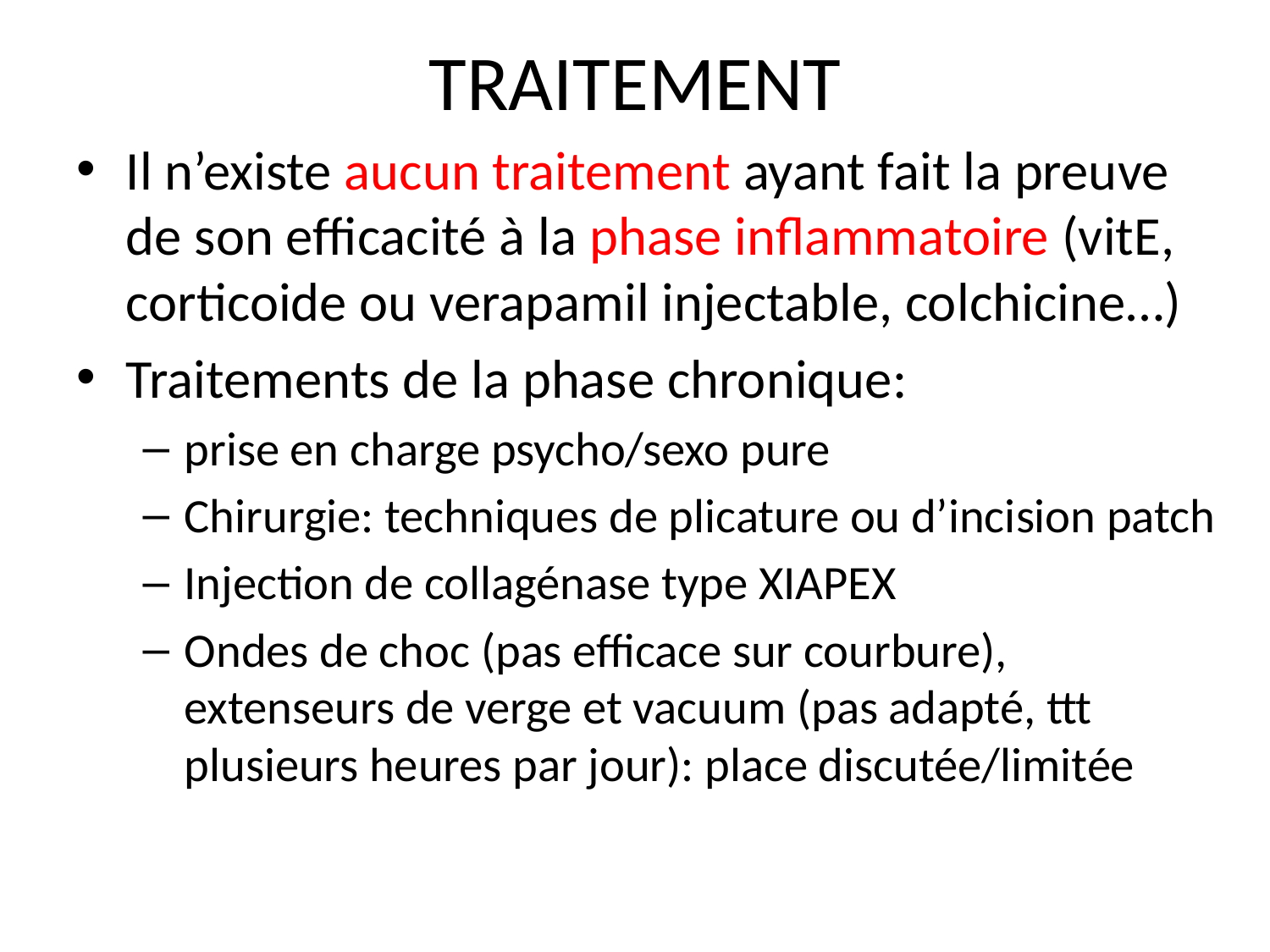

# TRAITEMENT
Il n’existe aucun traitement ayant fait la preuve de son efficacité à la phase inflammatoire (vitE, corticoide ou verapamil injectable, colchicine…)
Traitements de la phase chronique:
prise en charge psycho/sexo pure
Chirurgie: techniques de plicature ou d’incision patch
Injection de collagénase type XIAPEX
Ondes de choc (pas efficace sur courbure),  extenseurs de verge et vacuum (pas adapté, ttt plusieurs heures par jour): place discutée/limitée